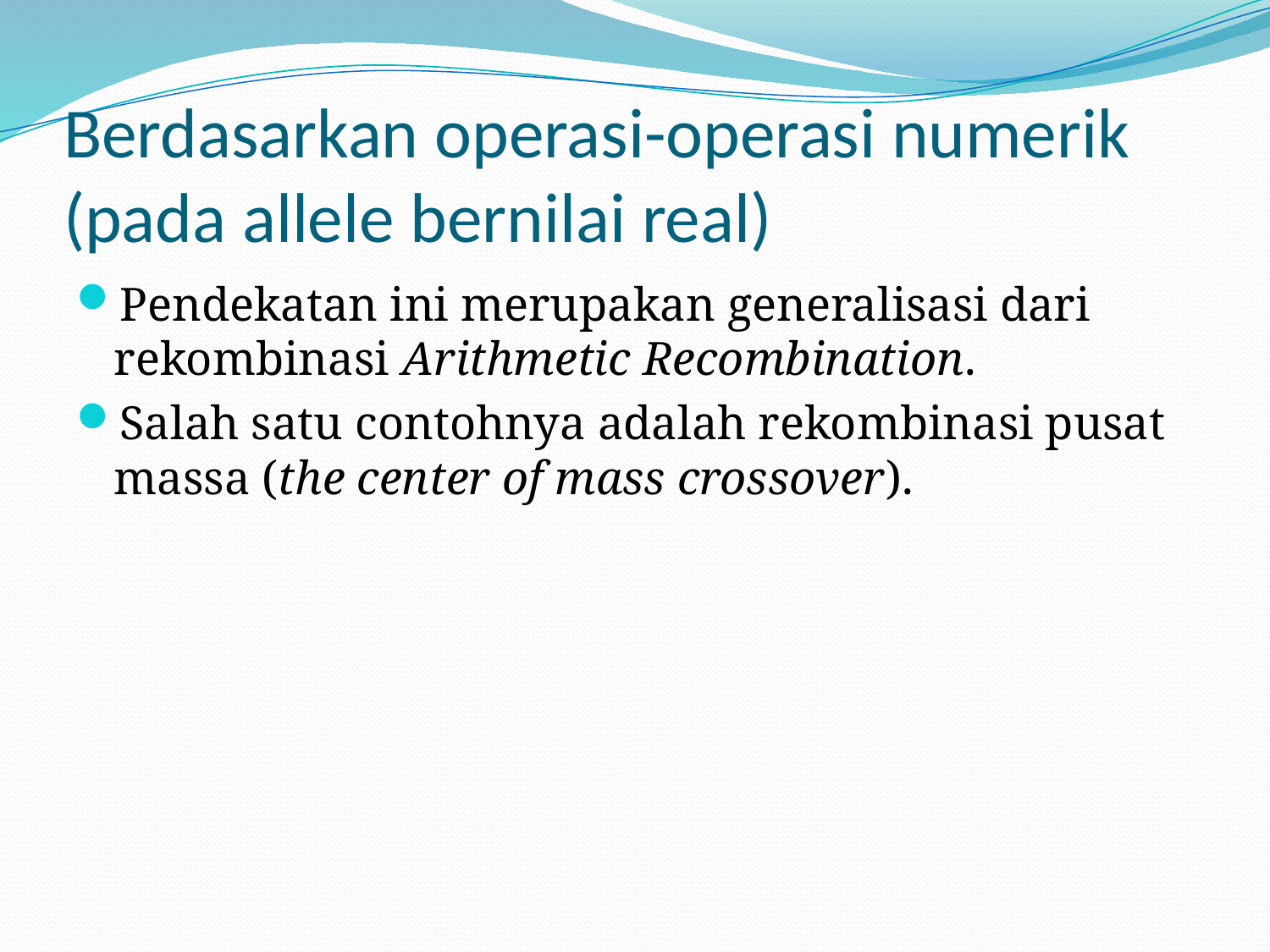

# Berdasarkan operasi-operasi numerik (pada allele bernilai real)
Pendekatan ini merupakan generalisasi dari rekombinasi Arithmetic Recombination.
Salah satu contohnya adalah rekombinasi pusat massa (the center of mass crossover).